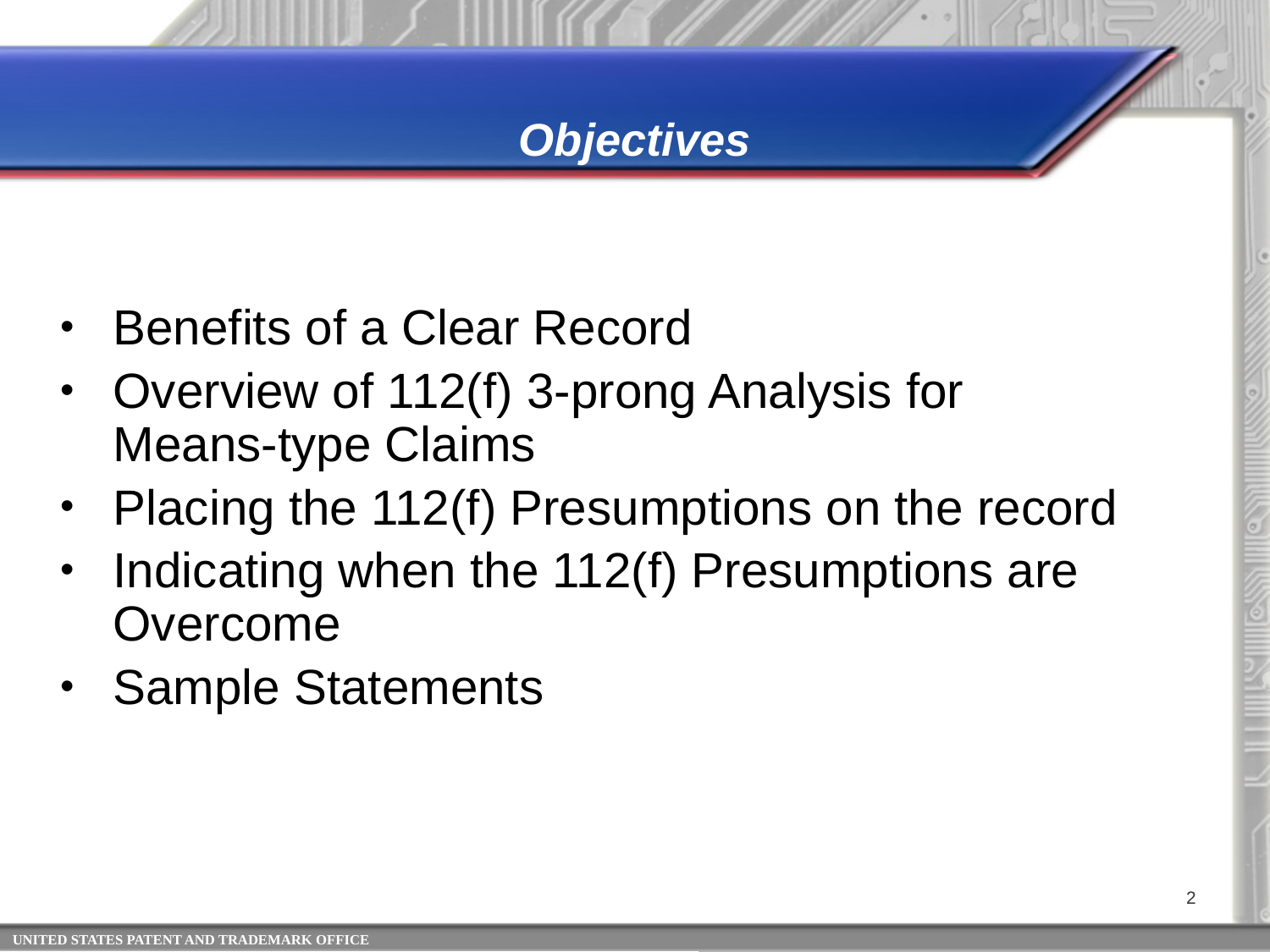

# Objectives
Benefits of a Clear Record
Overview of 112(f) 3-prong Analysis for Means-type Claims
Placing the 112(f) Presumptions on the record
Indicating when the 112(f) Presumptions are Overcome
Sample Statements
2